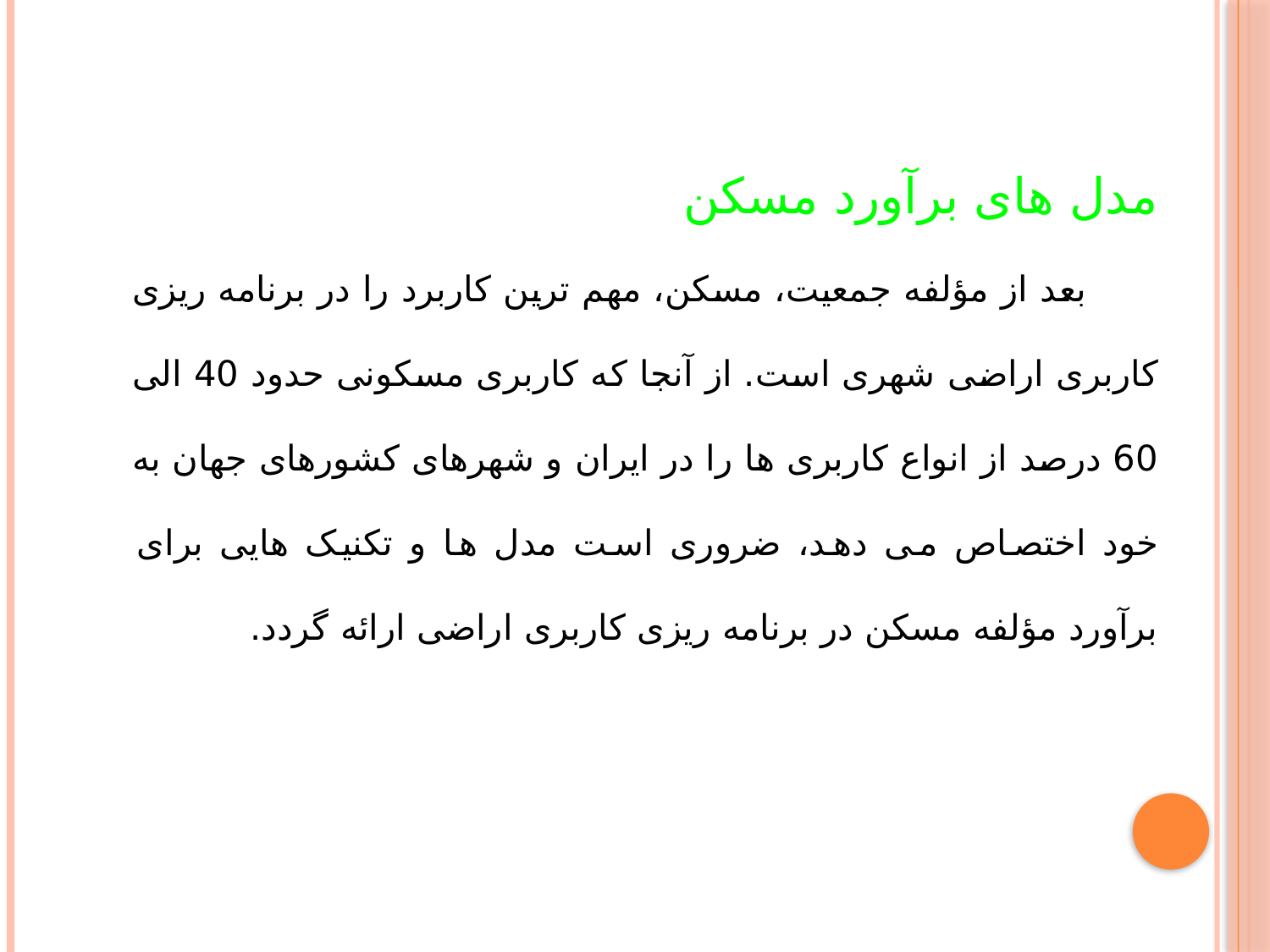

مدل های برآورد مسکن
      بعد از مؤلفه جمعیت، مسکن، مهم ترین کاربرد را در برنامه ریزی کاربری اراضی شهری است. از آنجا که کاربری مسکونی حدود 40 الی 60 درصد از انواع کاربری ها را در ایران و شهرهای کشورهای جهان به خود اختصاص می دهد، ضروری است مدل ها و تکنیک هایی برای برآورد مؤلفه مسکن در برنامه ریزی کاربری اراضی ارائه گردد.